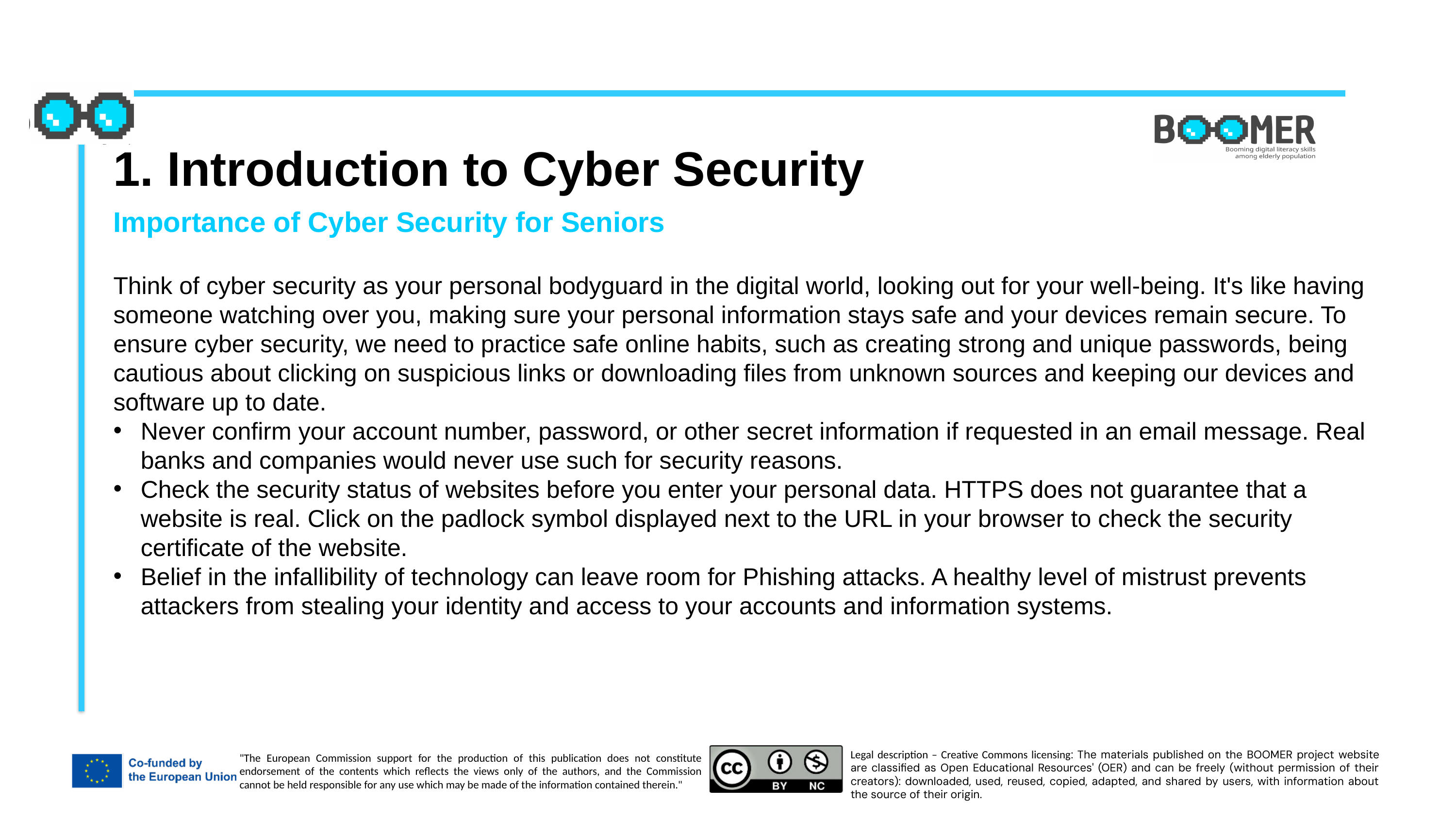

1. Introduction to Cyber Security
Importance of Cyber Security for Seniors
Think of cyber security as your personal bodyguard in the digital world, looking out for your well-being. It's like having someone watching over you, making sure your personal information stays safe and your devices remain secure. To ensure cyber security, we need to practice safe online habits, such as creating strong and unique passwords, being cautious about clicking on suspicious links or downloading files from unknown sources and keeping our devices and software up to date.
Never confirm your account number, password, or other secret information if requested in an email message. Real banks and companies would never use such for security reasons.
Check the security status of websites before you enter your personal data. HTTPS does not guarantee that a website is real. Click on the padlock symbol displayed next to the URL in your browser to check the security certificate of the website.
Belief in the infallibility of technology can leave room for Phishing attacks. A healthy level of mistrust prevents attackers from stealing your identity and access to your accounts and information systems.